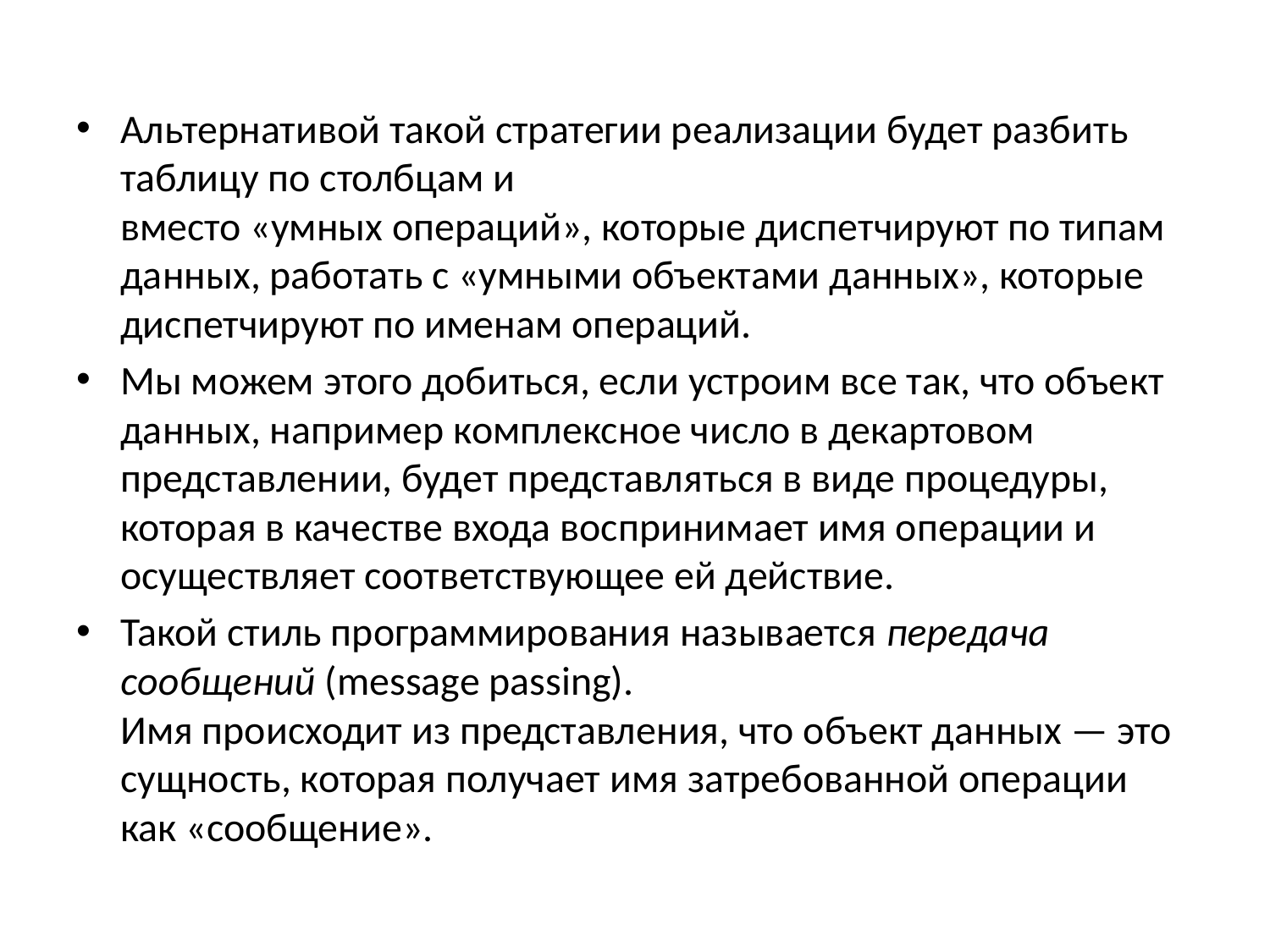

Альтернативой такой стратегии реализации будет разбить таблицу по столбцам и
вместо «умных операций», которые диспетчируют по типам данных, работать с «умными объектами данных», которые диспетчируют по именам операций.
Мы можем этого добиться, если устроим все так, что объект данных, например комплексное число в декартовом представлении, будет представляться в виде процедуры, которая в качестве входа воспринимает имя операции и осуществляет соответствующее ей действие.
Такой стиль программирования называется передача сообщений (message passing).
Имя происходит из представления, что объект данных — это сущность, которая получает имя затребованной операции как «сообщение».